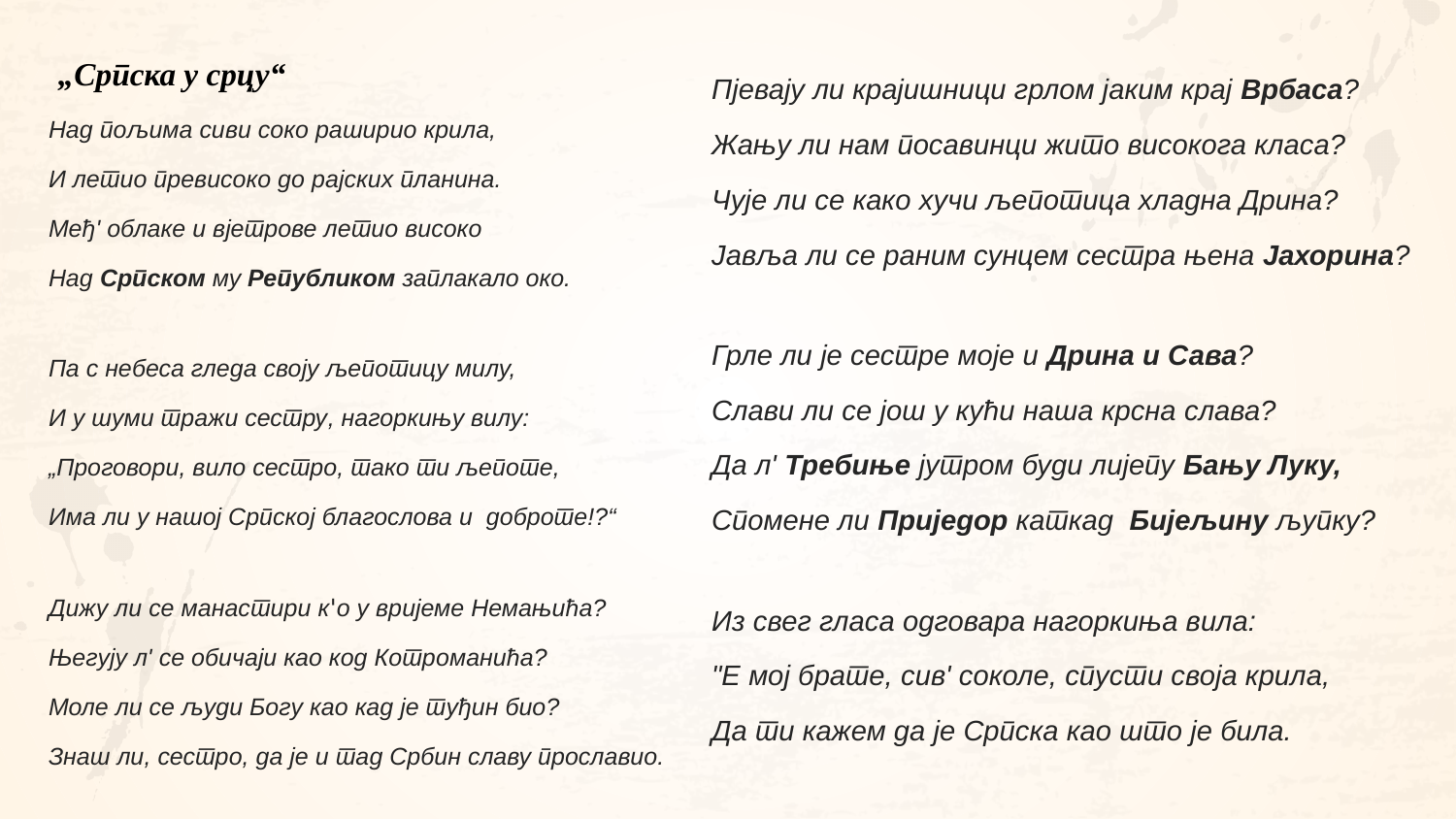

„Српска у срцу“
Над пољима сиви соко раширио крила,
И летио превисоко до рајских планина.
Међ' облаке и вјетрове летио високо
Над Српском му Републиком заплакало око.

Па с небеса гледа своју љепотицу милу,
И у шуми тражи сестру, нагоркињу вилу:
„Проговори, вило сестро, тако ти љепоте,
Има ли у нашој Српској благослова и  доброте!?“

Дижу ли се манастири к'o у вријеме Немањића?
Његују л' се обичаји као код Котроманића?
Моле ли се људи Богу као кад је туђин био?
Знаш ли, сестро, да је и тад Србин славу прославио.
Пјевају ли крајишници грлом јаким крај Врбаса?
Жању ли нам посавинци жито високога класа?
Чује ли се како хучи љепотица хладна Дрина?
Јавља ли се раним сунцем сестра њена Јахорина?

Грле ли је сестре моје и Дрина и Сава?
Слави ли се још у кући наша крсна слава?
Да л' Требиње јутром буди лијепу Бању Луку,
Спомене ли Приједор каткад  Бијељину љупку?

Из свег гласа одговара нагоркиња вила:
"Е мој брате, сив' соколе, спусти своја крила,
Да ти кажем да је Српска као што је била.